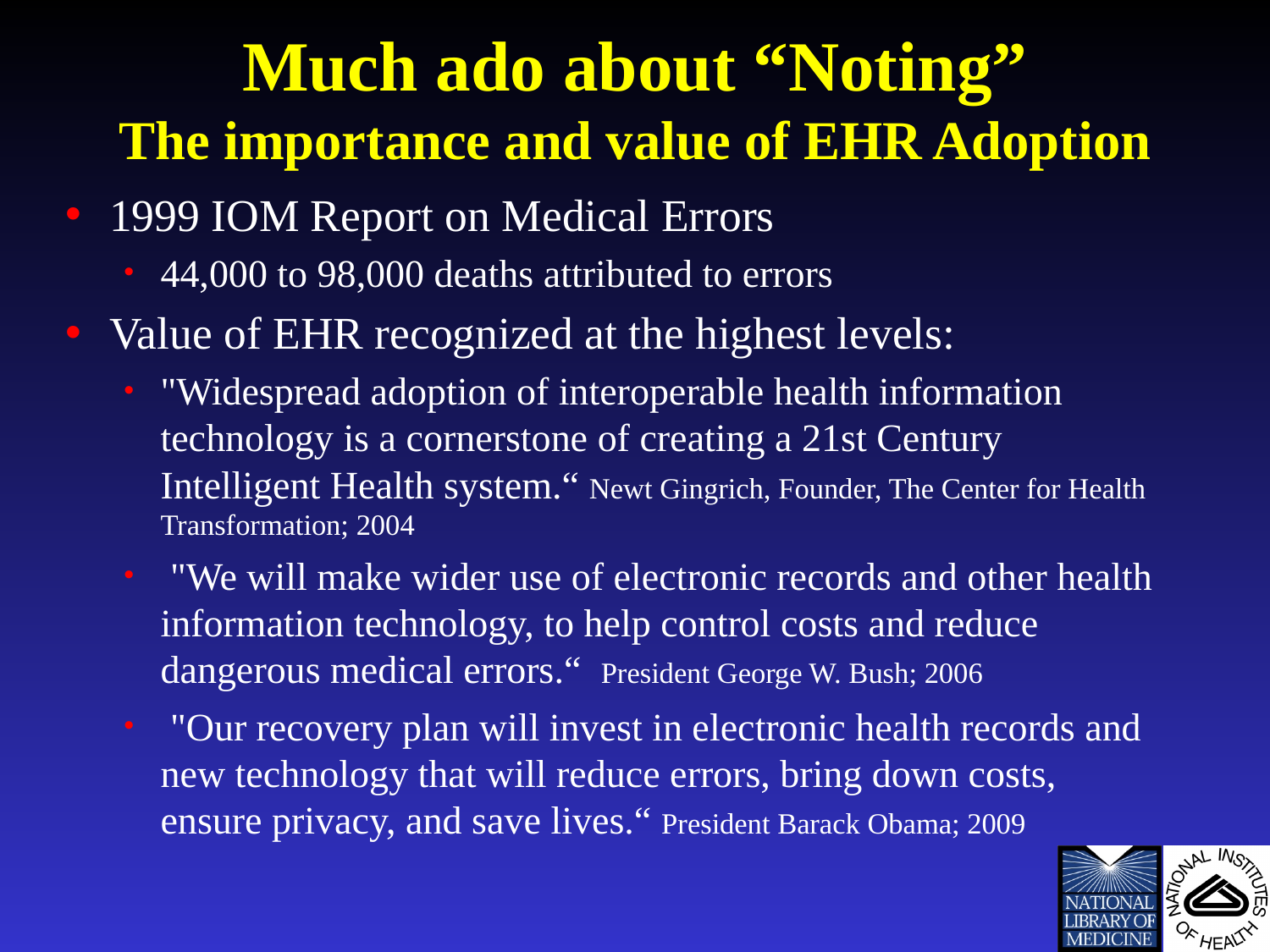

# Much ado about “Noting” The importance and value of EHR Adoption
1999 IOM Report on Medical Errors
44,000 to 98,000 deaths attributed to errors
Value of EHR recognized at the highest levels:
"Widespread adoption of interoperable health information technology is a cornerstone of creating a 21st Century Intelligent Health system.“ Newt Gingrich, Founder, The Center for Health Transformation; 2004
 "We will make wider use of electronic records and other health information technology, to help control costs and reduce dangerous medical errors.“  President George W. Bush; 2006
 "Our recovery plan will invest in electronic health records and new technology that will reduce errors, bring down costs, ensure privacy, and save lives.“ President Barack Obama; 2009